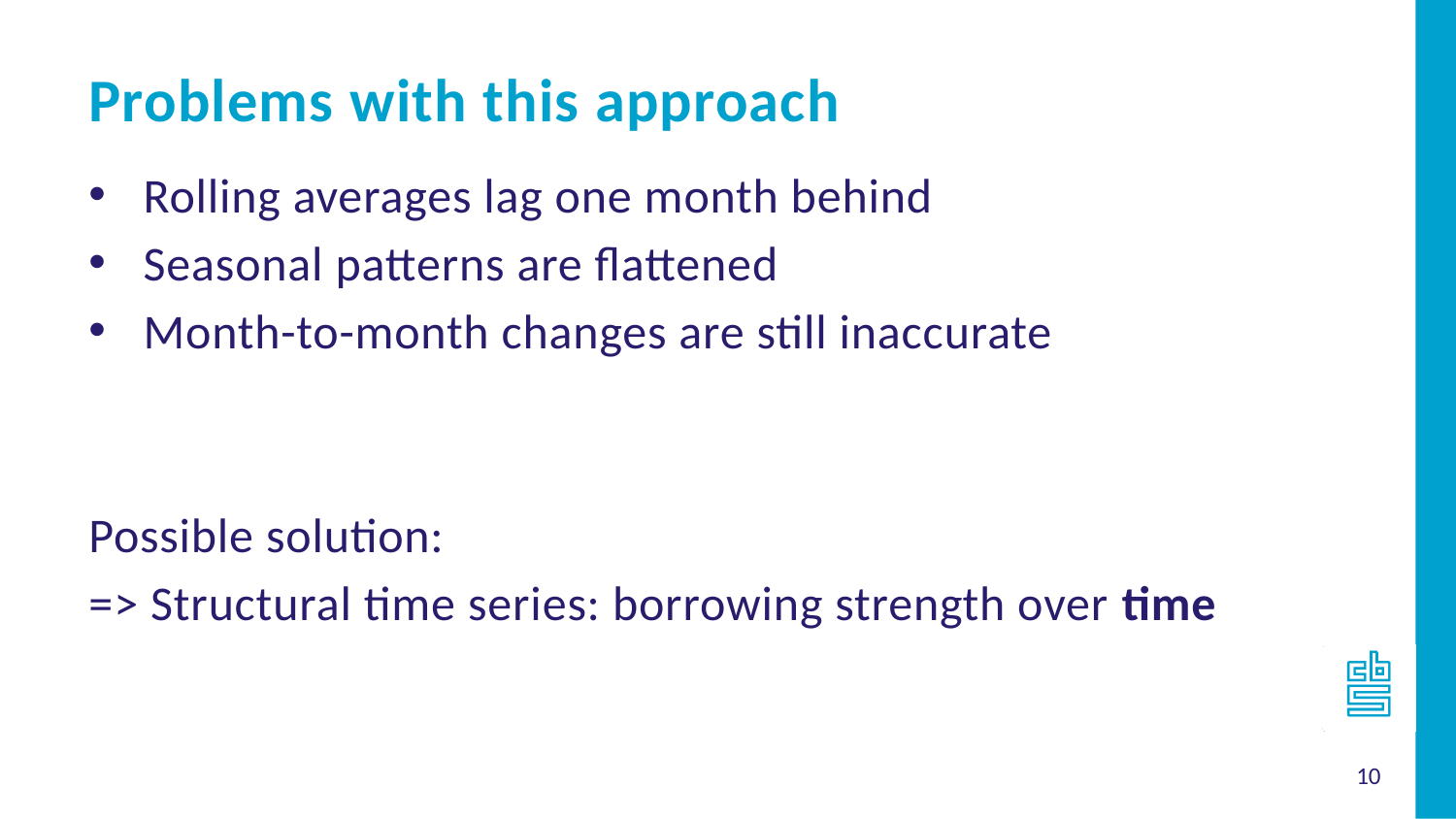

Problems with this approach
Rolling averages lag one month behind
Seasonal patterns are flattened
Month-to-month changes are still inaccurate

Possible solution:
=> Structural time series: borrowing strength over time
10